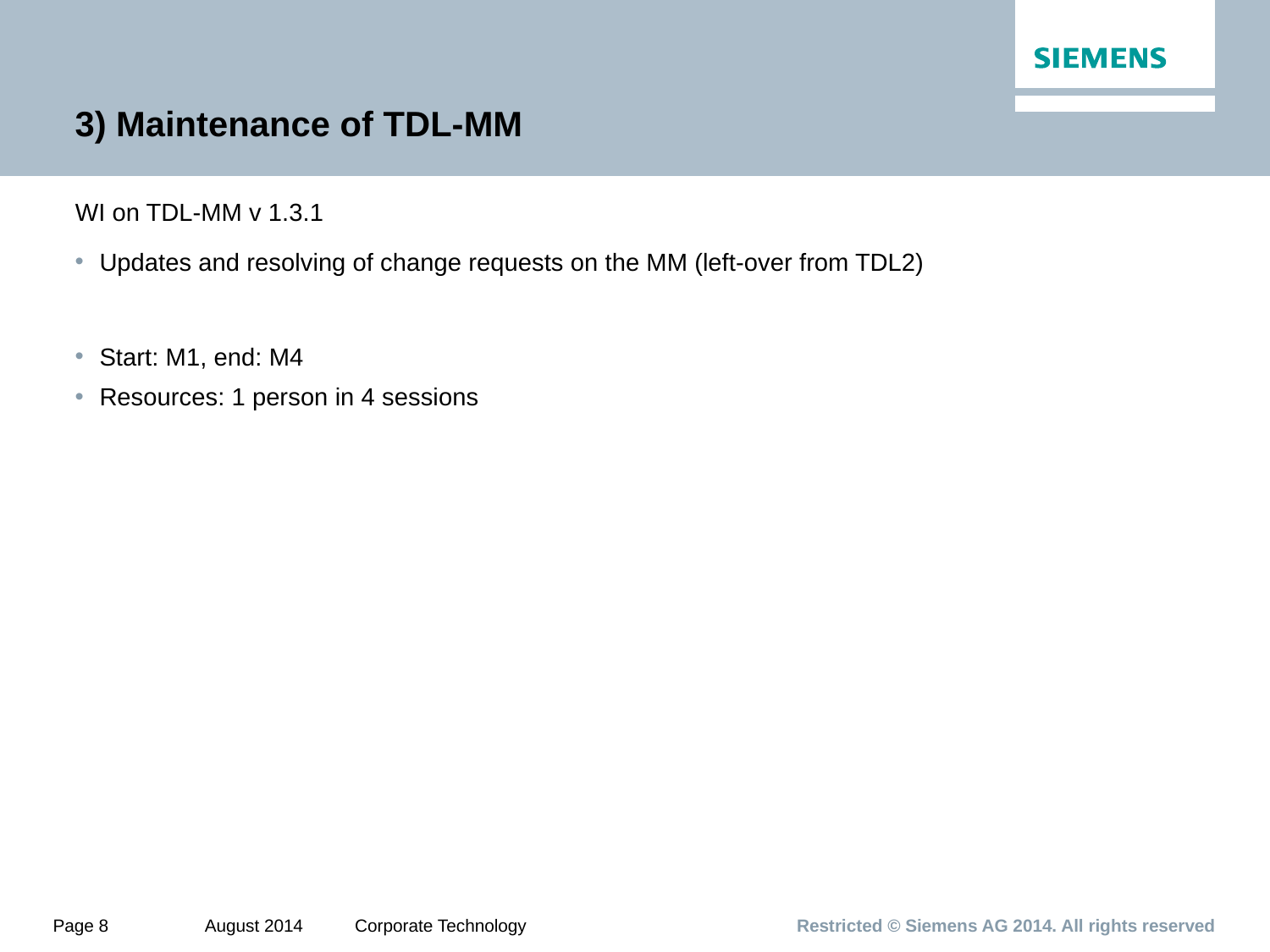

# 3) Maintenance of TDL-MM
WI on TDL-MM v 1.3.1
Updates and resolving of change requests on the MM (left-over from TDL2)

Start: M1, end: M4
Resources: 1 person in 4 sessions